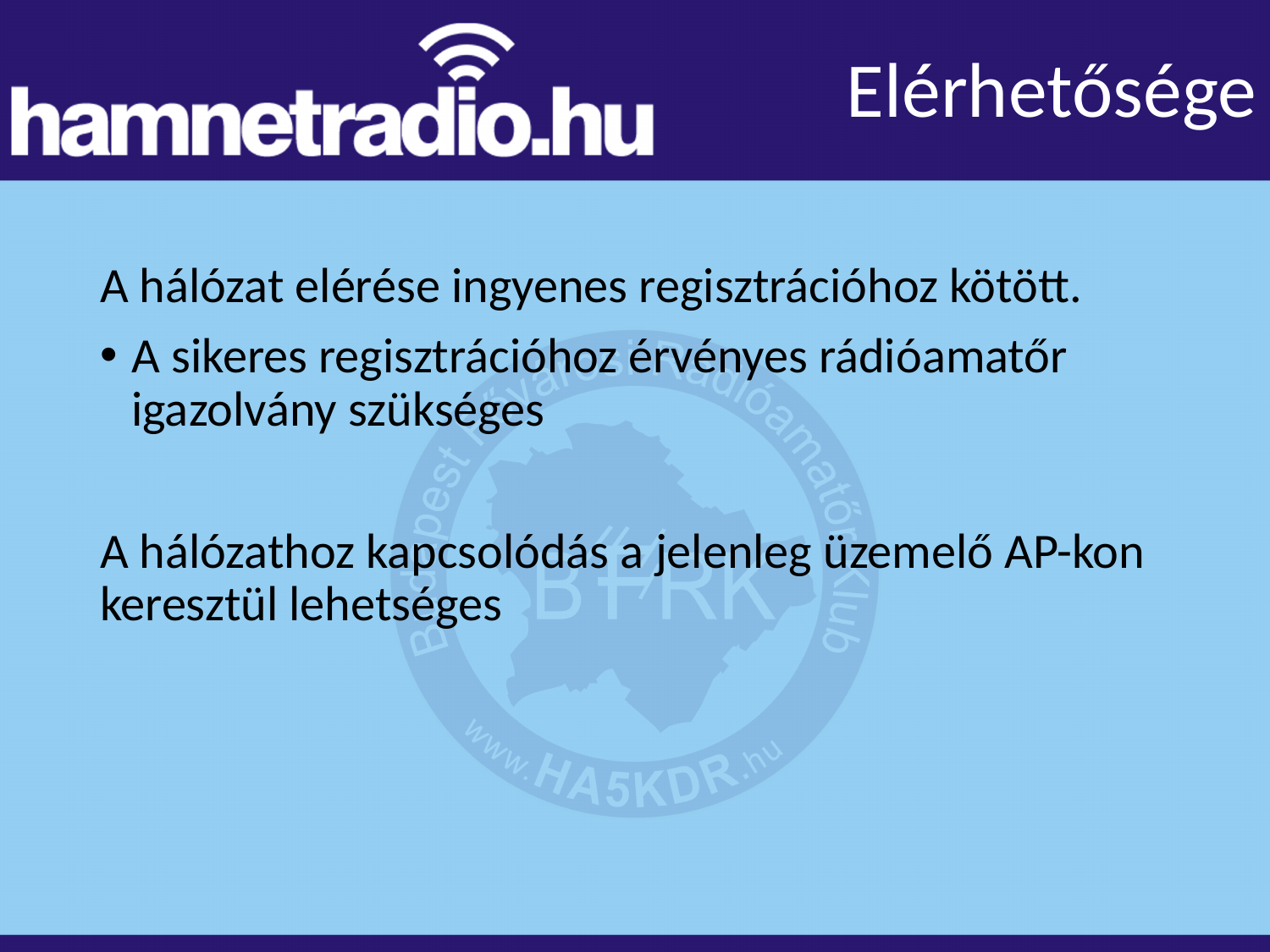

# Elérhetősége
A hálózat elérése ingyenes regisztrációhoz kötött.
A sikeres regisztrációhoz érvényes rádióamatőr igazolvány szükséges

A hálózathoz kapcsolódás a jelenleg üzemelő AP-kon keresztül lehetséges